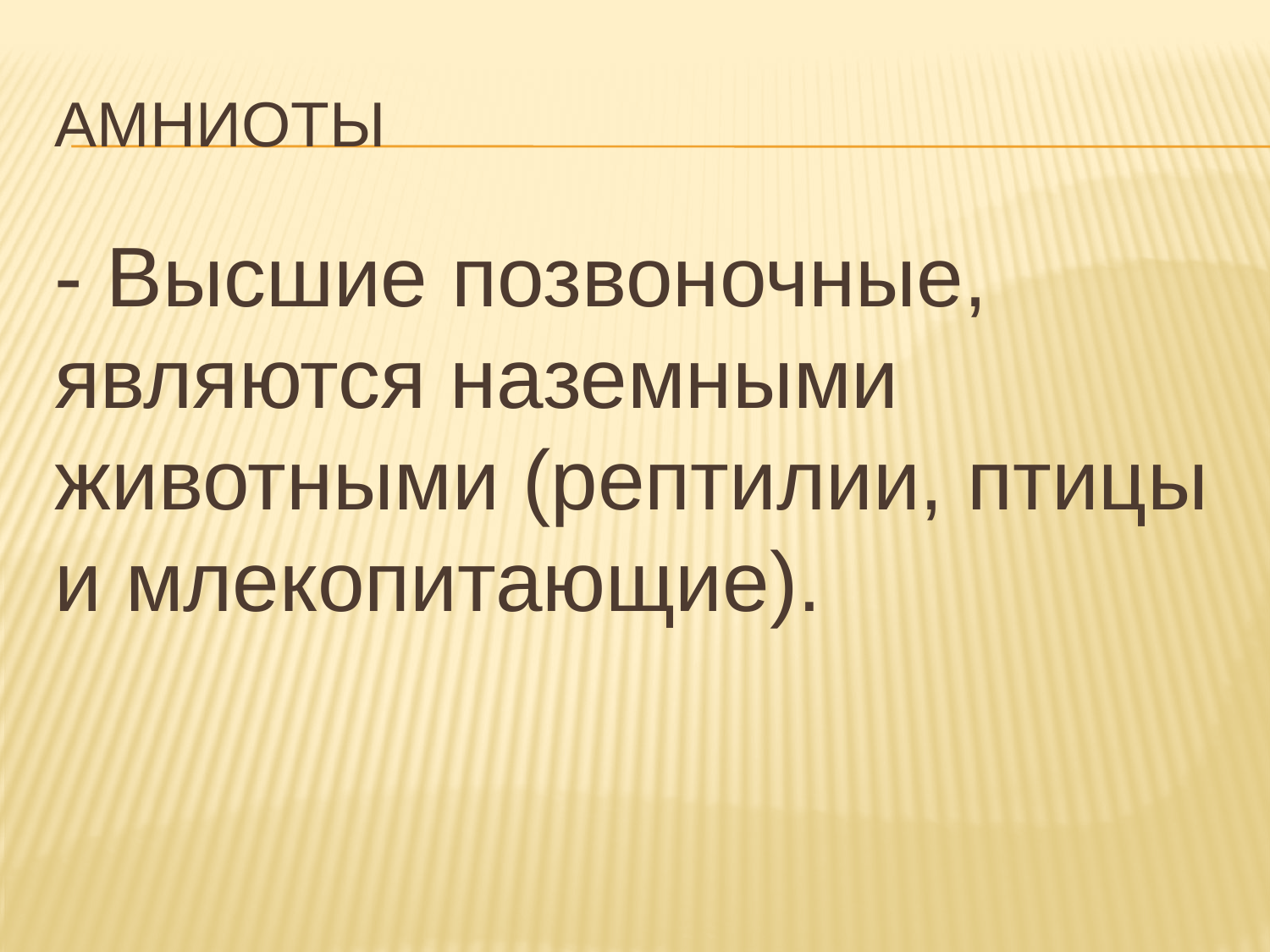

# амниоты
- Высшие позвоночные, являются наземными животными (рептилии, птицы и млекопитающие).